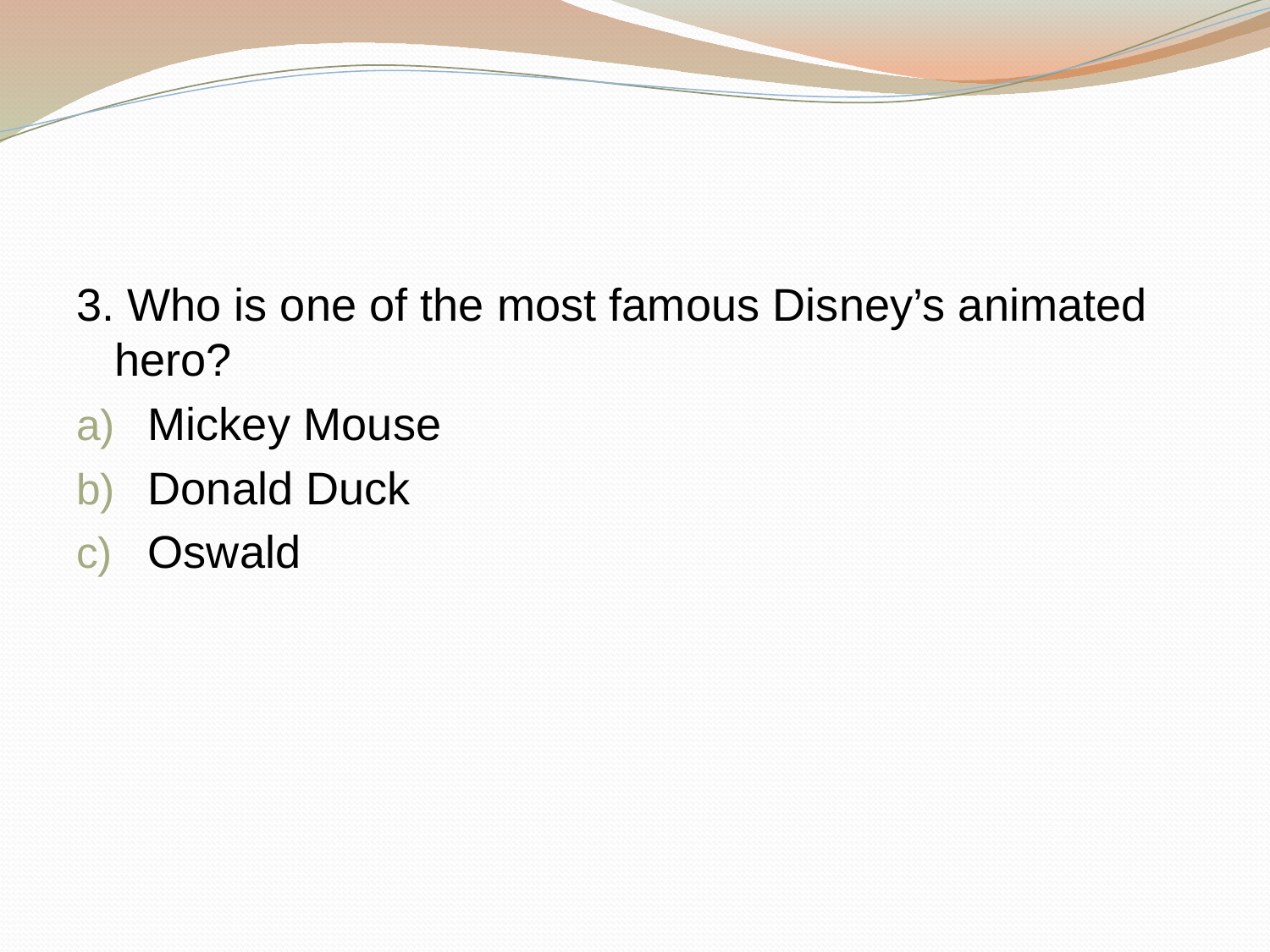

#
3. Who is one of the most famous Disney’s animated hero?
Mickey Mouse
Donald Duck
Oswald